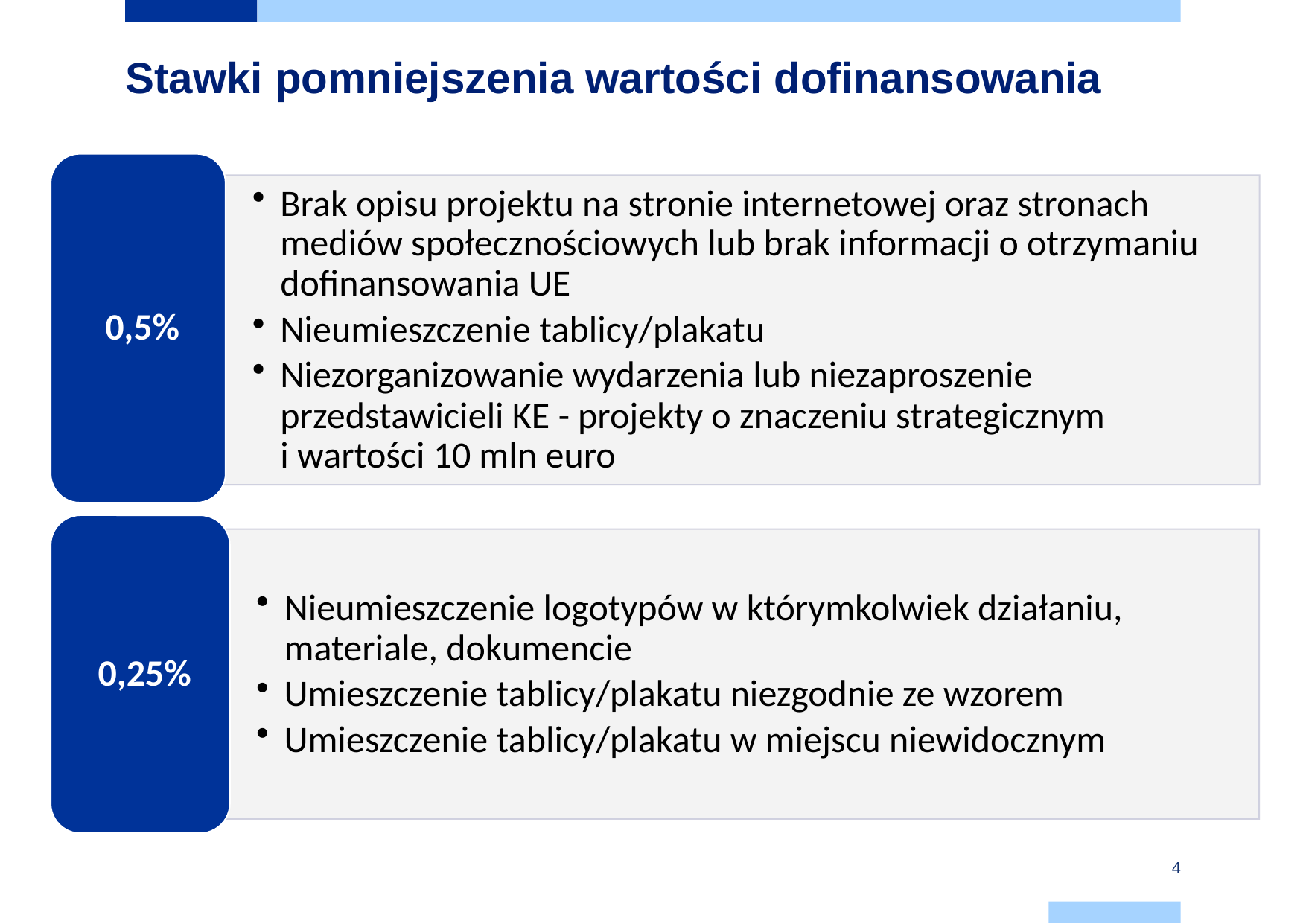

# Stawki pomniejszenia wartości dofinansowania
Brak opisu projektu na stronie internetowej oraz stronach mediów społecznościowych lub brak informacji o otrzymaniu dofinansowania UE
Nieumieszczenie tablicy/plakatu
Niezorganizowanie wydarzenia lub niezaproszenie przedstawicieli KE - projekty o znaczeniu strategicznym
i wartości 10 mln euro
0,5%
Nieumieszczenie logotypów w którymkolwiek działaniu, materiale, dokumencie
Umieszczenie tablicy/plakatu niezgodnie ze wzorem
Umieszczenie tablicy/plakatu w miejscu niewidocznym
0,25%
4